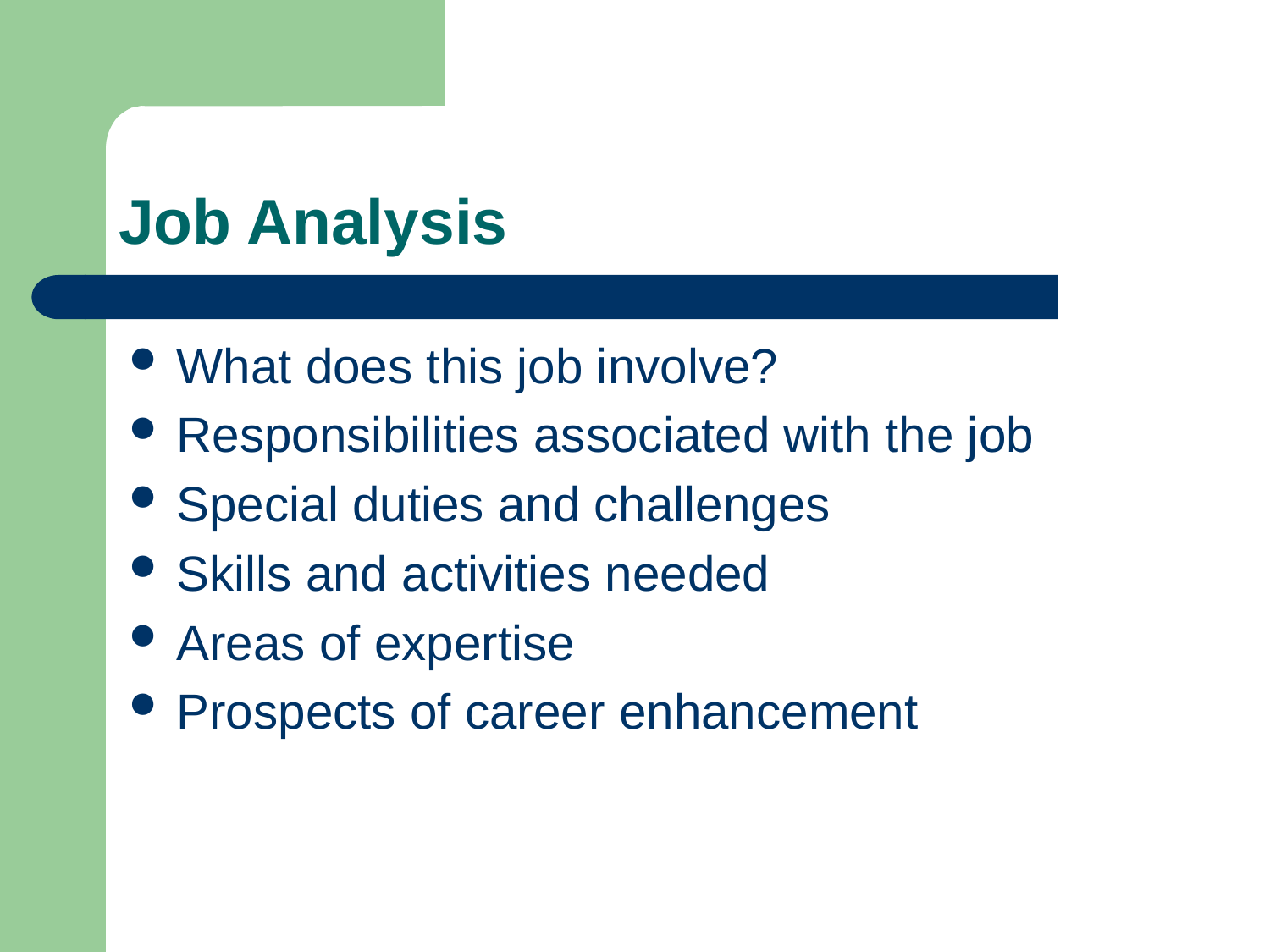

# Job Analysis
What does this job involve?
Responsibilities associated with the job
Special duties and challenges
Skills and activities needed
Areas of expertise
Prospects of career enhancement